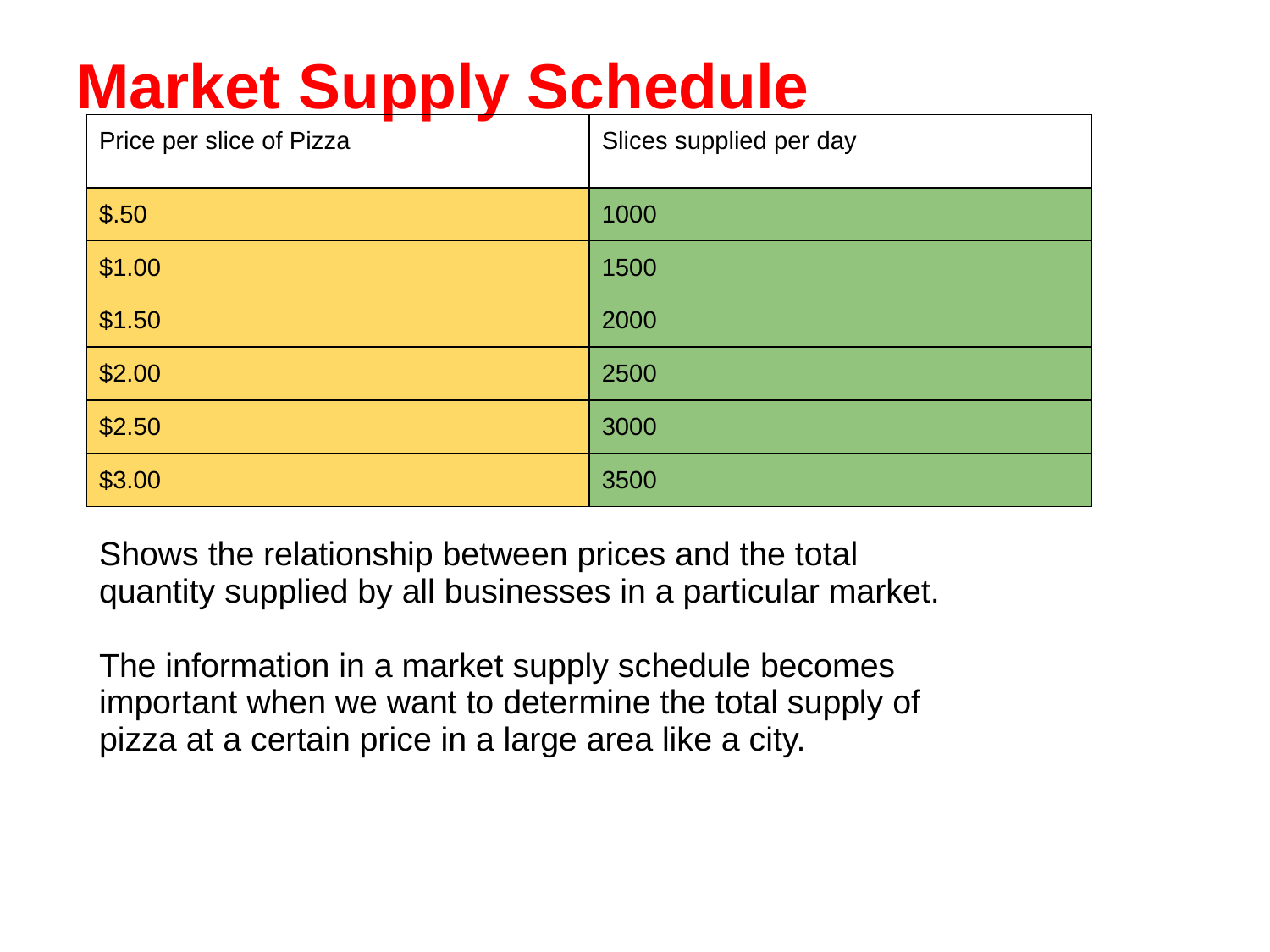

# Market Supply Schedule
| Price per slice of Pizza | Slices supplied per day |
| --- | --- |
| $.50 | 1000 |
| $1.00 | 1500 |
| $1.50 | 2000 |
| $2.00 | 2500 |
| $2.50 | 3000 |
| $3.00 | 3500 |
Shows the relationship between prices and the total quantity supplied by all businesses in a particular market.

The information in a market supply schedule becomes important when we want to determine the total supply of pizza at a certain price in a large area like a city.